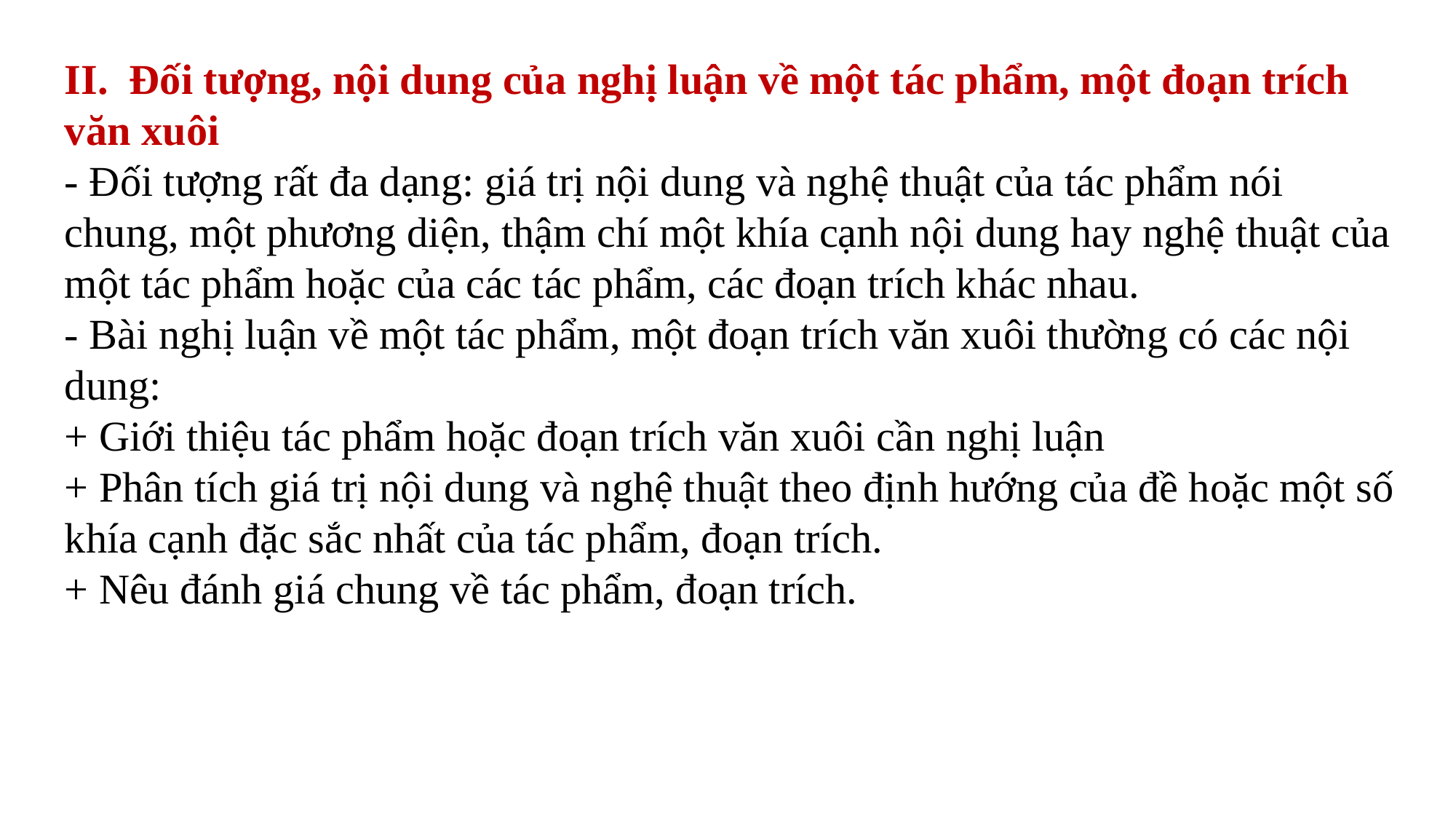

II.  Đối tượng, nội dung của nghị luận về một tác phẩm, một đoạn trích văn xuôi
- Đối tượng rất đa dạng: giá trị nội dung và nghệ thuật của tác phẩm nói chung, một phương diện, thậm chí một khía cạnh nội dung hay nghệ thuật của một tác phẩm hoặc của các tác phẩm, các đoạn trích khác nhau.
- Bài nghị luận về một tác phẩm, một đoạn trích văn xuôi thường có các nội dung:
+ Giới thiệu tác phẩm hoặc đoạn trích văn xuôi cần nghị luận
+ Phân tích giá trị nội dung và nghệ thuật theo định hướng của đề hoặc một số khía cạnh đặc sắc nhất của tác phẩm, đoạn trích.
+ Nêu đánh giá chung về tác phẩm, đoạn trích.